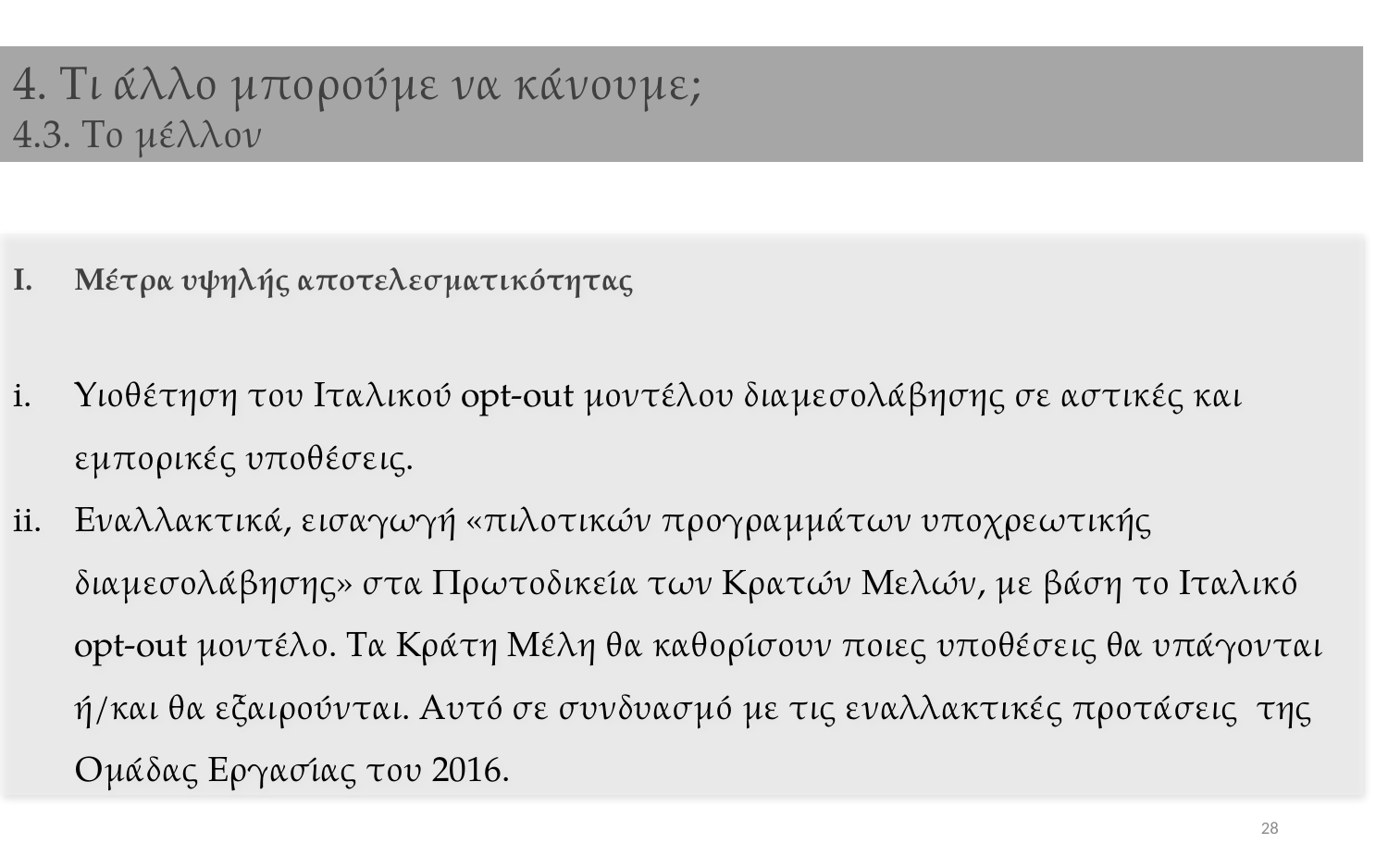

4. Τι άλλο μπορούμε να κάνουμε;
4.3. Το μέλλον
Μέτρα υψηλής αποτελεσματικότητας

Υιοθέτηση του Ιταλικού opt-out μοντέλου διαμεσολάβησης σε αστικές και εμπορικές υποθέσεις.
Εναλλακτικά, εισαγωγή «πιλοτικών προγραμμάτων υποχρεωτικής διαμεσολάβησης» στα Πρωτοδικεία των Κρατών Μελών, με βάση το Ιταλικό opt-out μοντέλο. Τα Κράτη Μέλη θα καθορίσουν ποιες υποθέσεις θα υπάγονται ή/και θα εξαιρούνται. Αυτό σε συνδυασμό με τις εναλλακτικές προτάσεις  της Ομάδας Εργασίας του 2016.
28